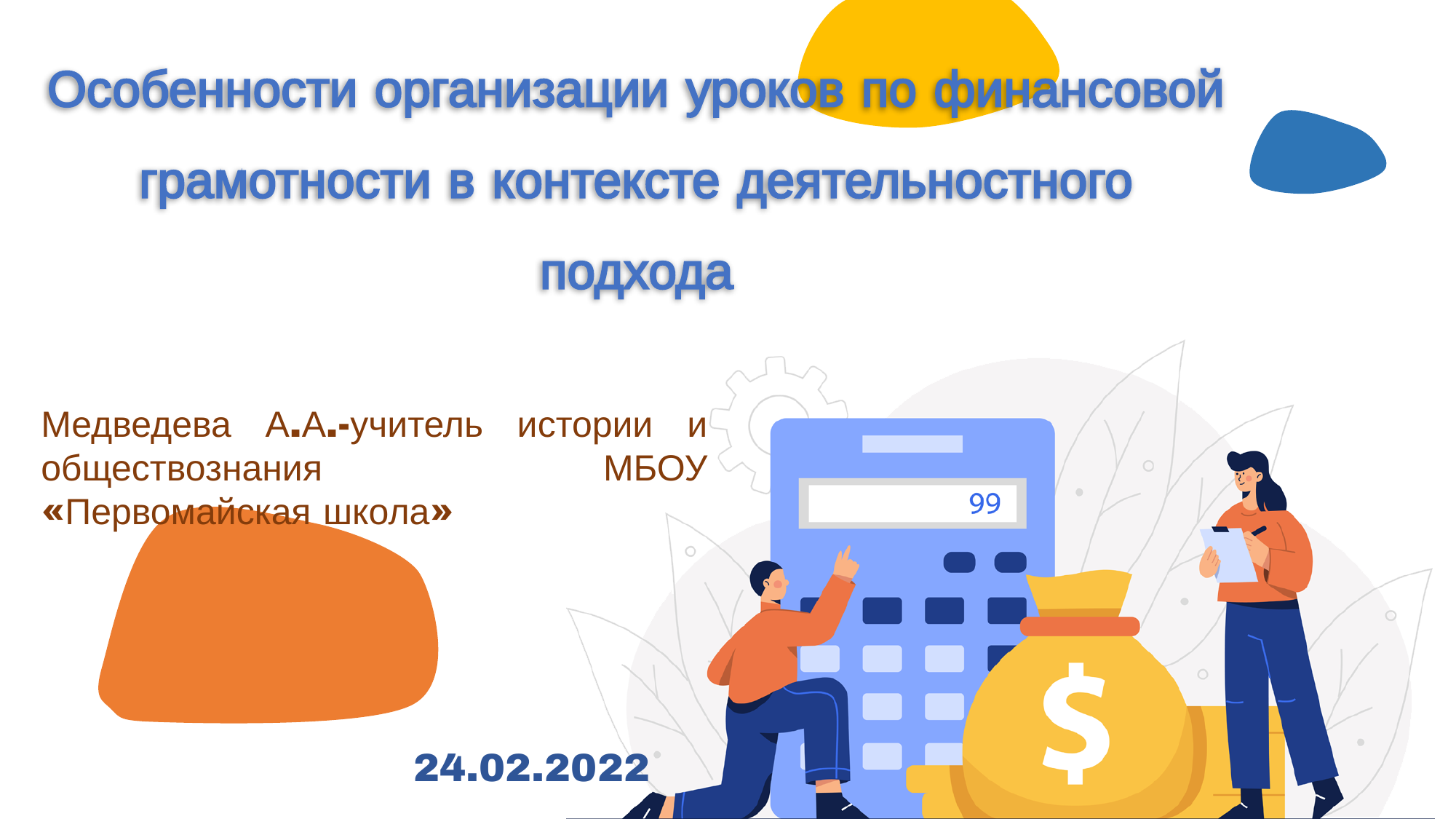

# Особенности организации уроков по финансовой грамотности в контексте деятельностного подхода
Медведева А.А.-учитель истории и обществознания МБОУ «Первомайская школа»
24.02.2022